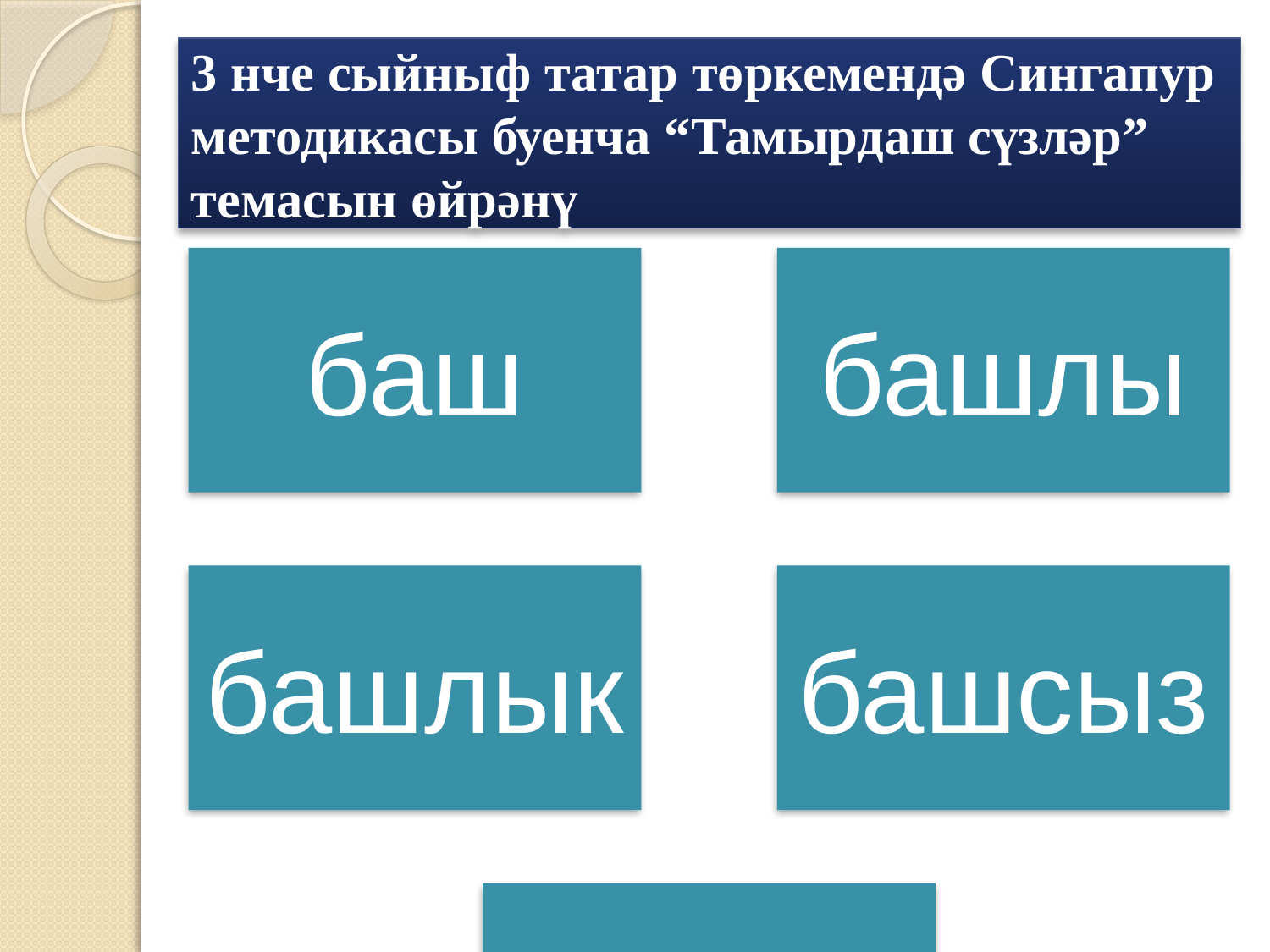

# 3 нче сыйныф татар төркемендә Сингапур методикасы буенча “Тамырдаш сүзләр” темасын өйрәнү
баш
башлы
башлык
башсыз